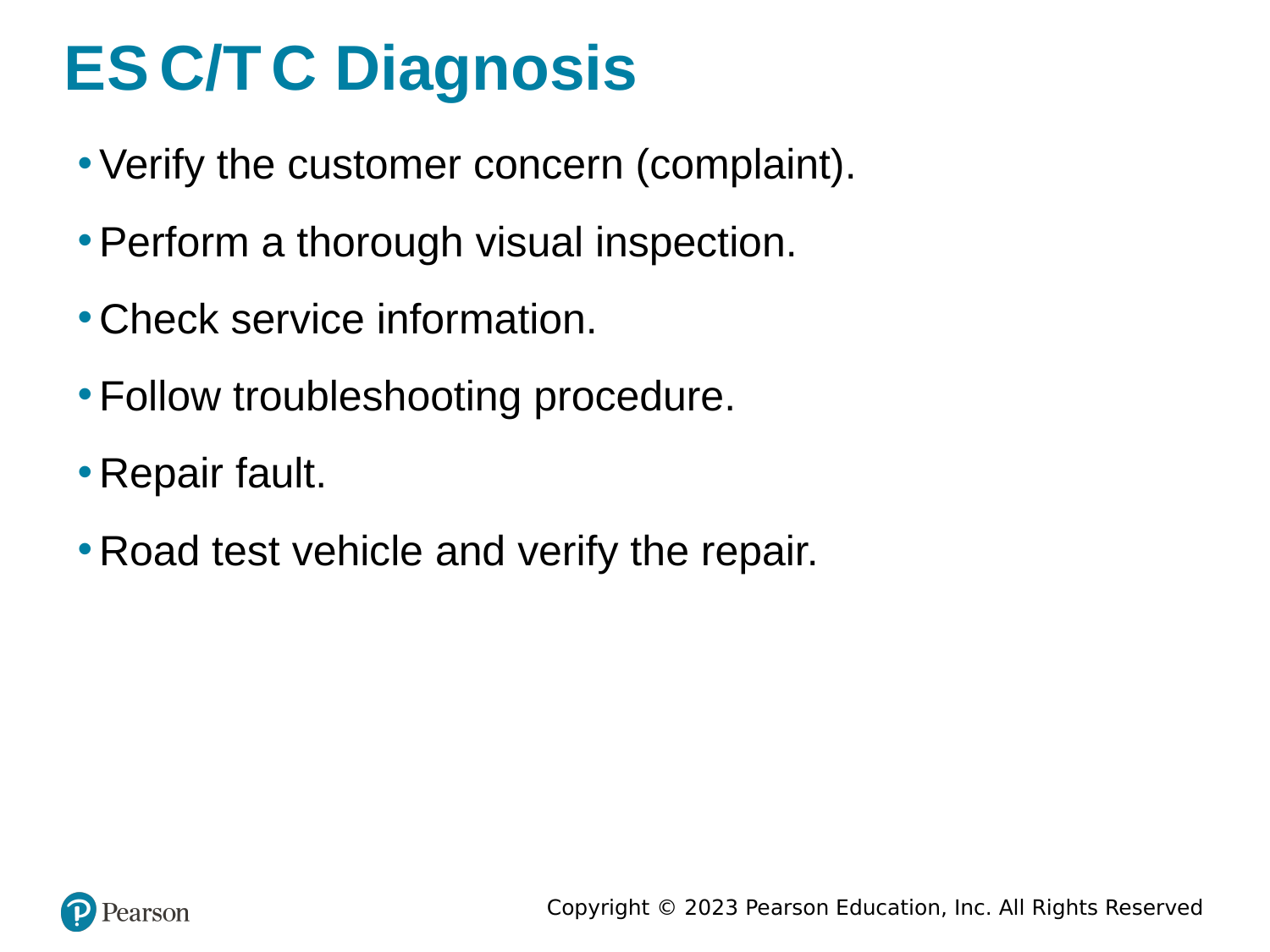

# E S C/T C Diagnosis
Verify the customer concern (complaint).
Perform a thorough visual inspection.
Check service information.
Follow troubleshooting procedure.
Repair fault.
Road test vehicle and verify the repair.